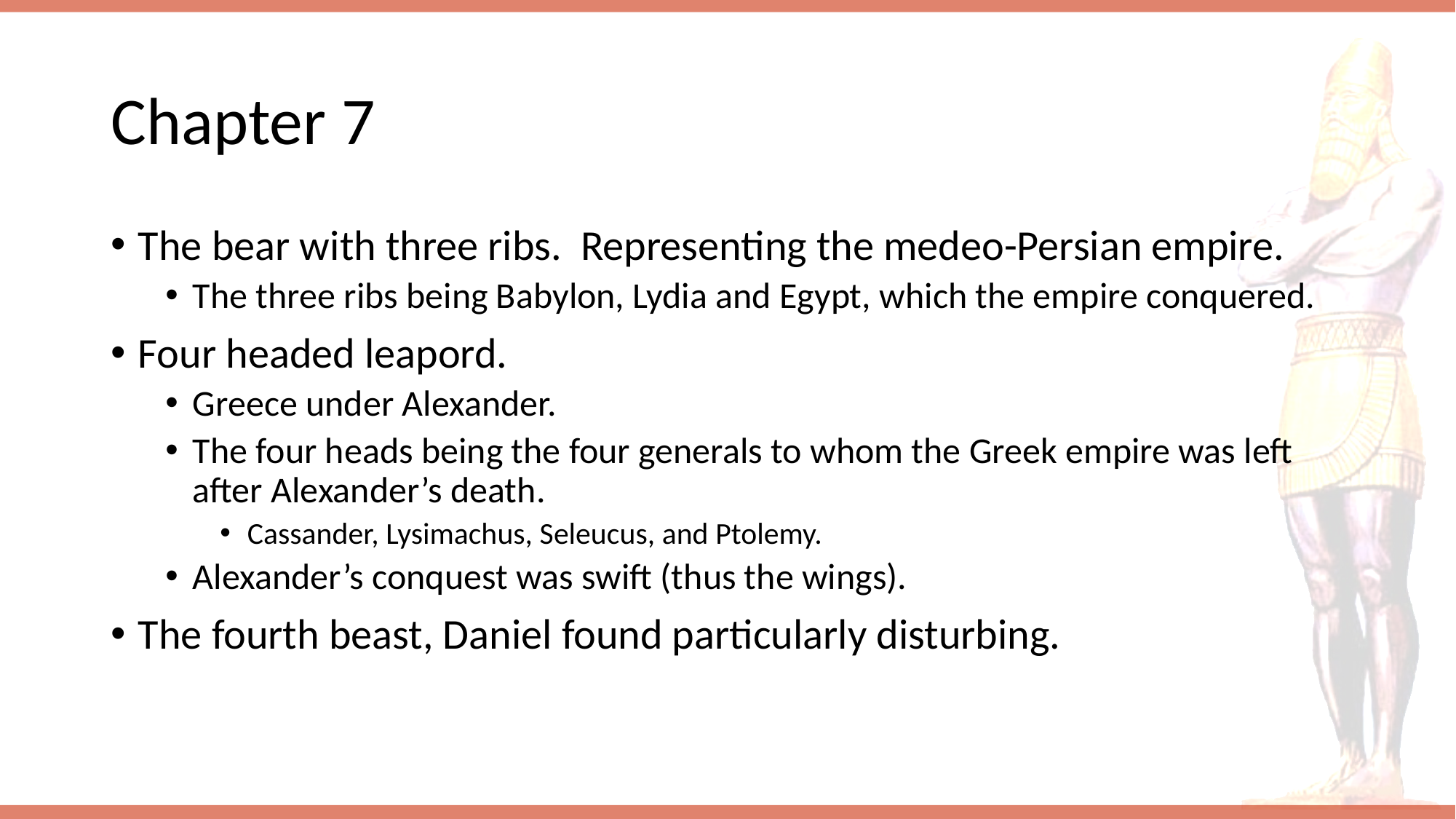

# Chapter 7
The bear with three ribs.  Representing the medeo-Persian empire.
The three ribs being Babylon, Lydia and Egypt, which the empire conquered.
Four headed leapord.
Greece under Alexander.
The four heads being the four generals to whom the Greek empire was left after Alexander’s death.
Cassander, Lysimachus, Seleucus, and Ptolemy.
Alexander’s conquest was swift (thus the wings).
The fourth beast, Daniel found particularly disturbing.